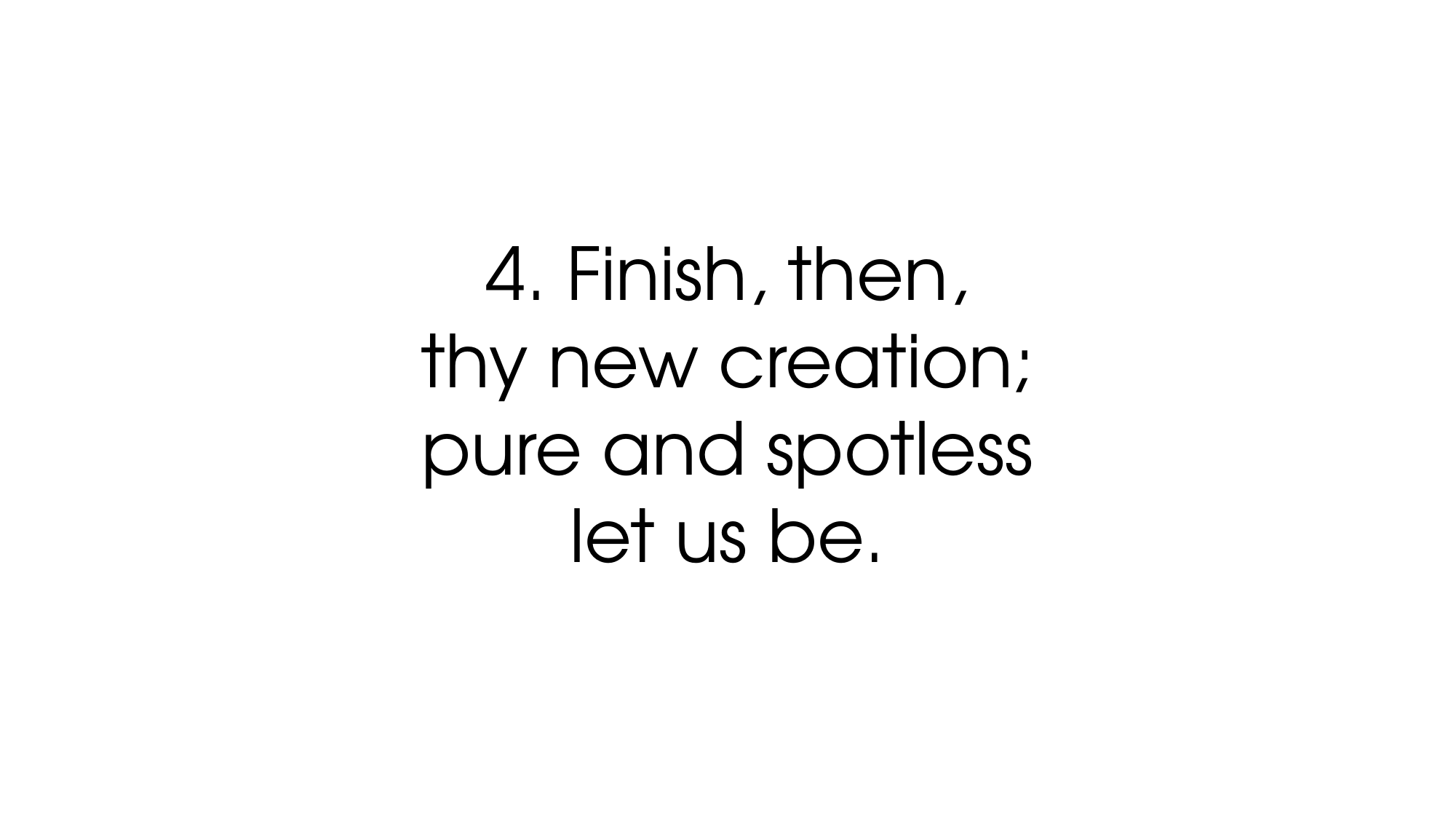

4. Finish, then,
thy new creation;
pure and spotless
let us be.